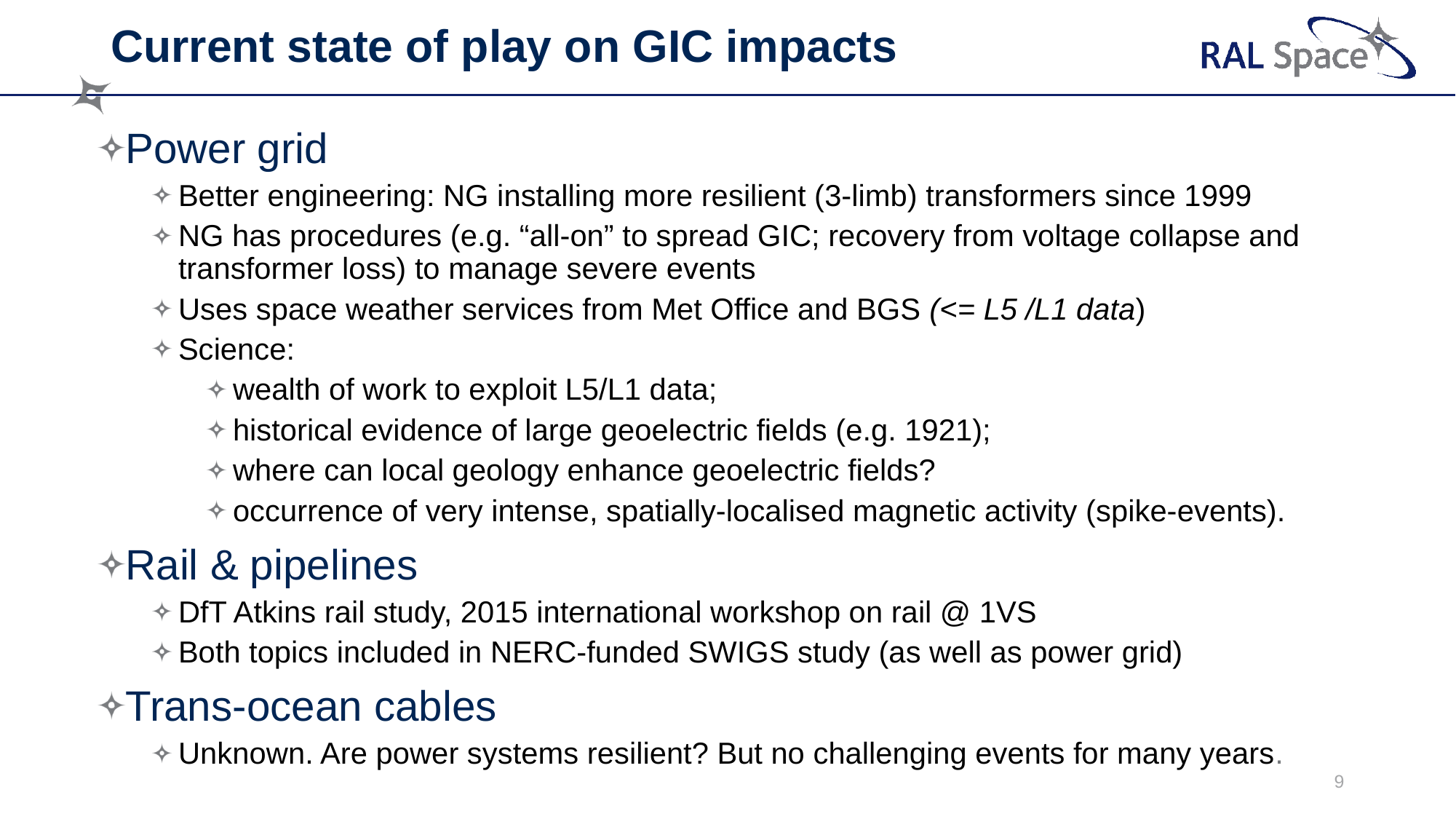

# Current state of play on GIC impacts
Power grid
Better engineering: NG installing more resilient (3-limb) transformers since 1999
NG has procedures (e.g. “all-on” to spread GIC; recovery from voltage collapse and transformer loss) to manage severe events
Uses space weather services from Met Office and BGS (<= L5 /L1 data)
Science:
wealth of work to exploit L5/L1 data;
historical evidence of large geoelectric fields (e.g. 1921);
where can local geology enhance geoelectric fields?
occurrence of very intense, spatially-localised magnetic activity (spike-events).
Rail & pipelines
DfT Atkins rail study, 2015 international workshop on rail @ 1VS
Both topics included in NERC-funded SWIGS study (as well as power grid)
Trans-ocean cables
Unknown. Are power systems resilient? But no challenging events for many years.
9